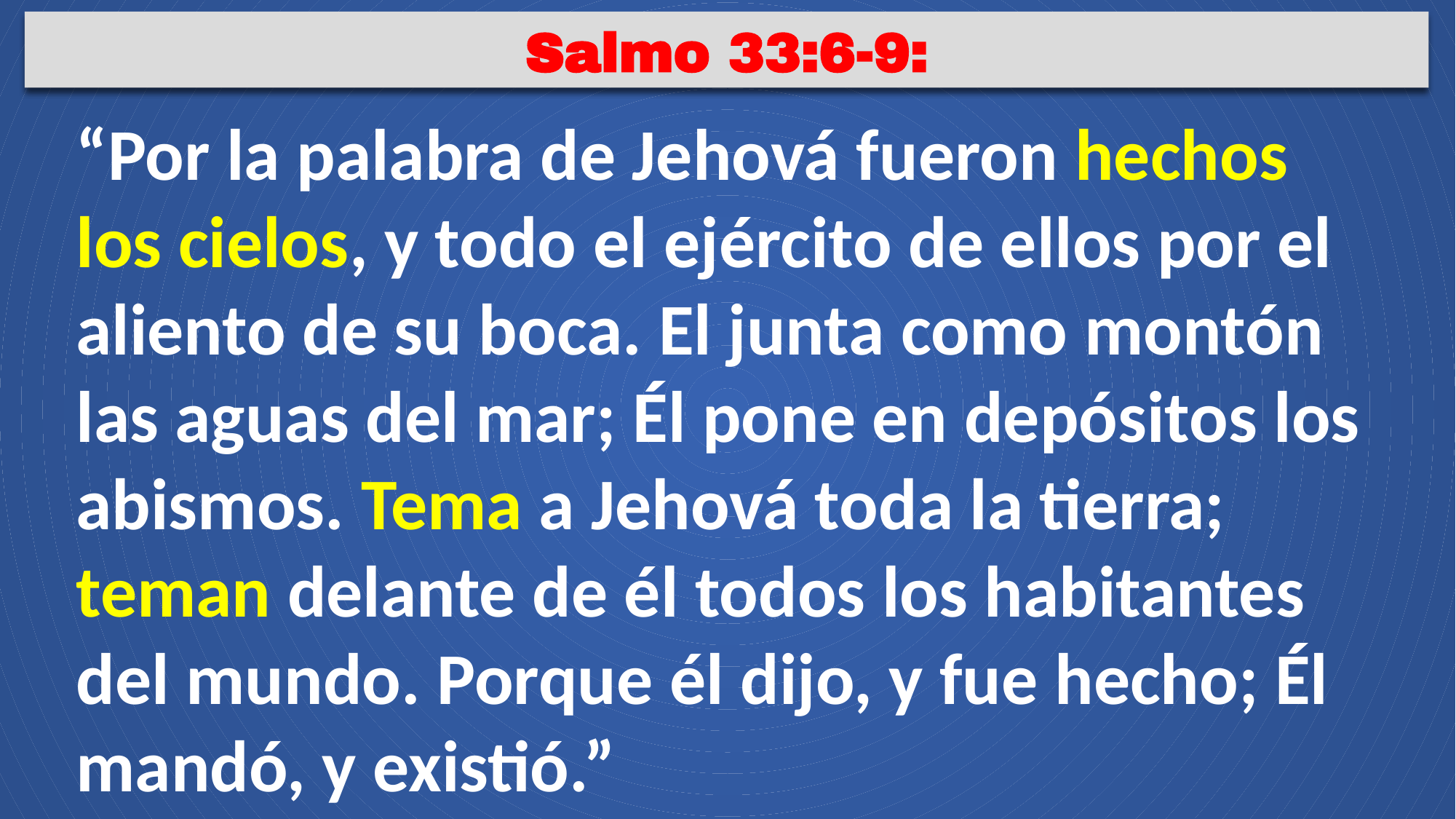

Salmo 33:6-9:
“Por la palabra de Jehová fueron hechos los cielos, y todo el ejército de ellos por el aliento de su boca. El junta como montón las aguas del mar; Él pone en depósitos los abismos. Tema a Jehová toda la tierra; teman delante de él todos los habitantes del mundo. Porque él dijo, y fue hecho; Él mandó, y existió.”